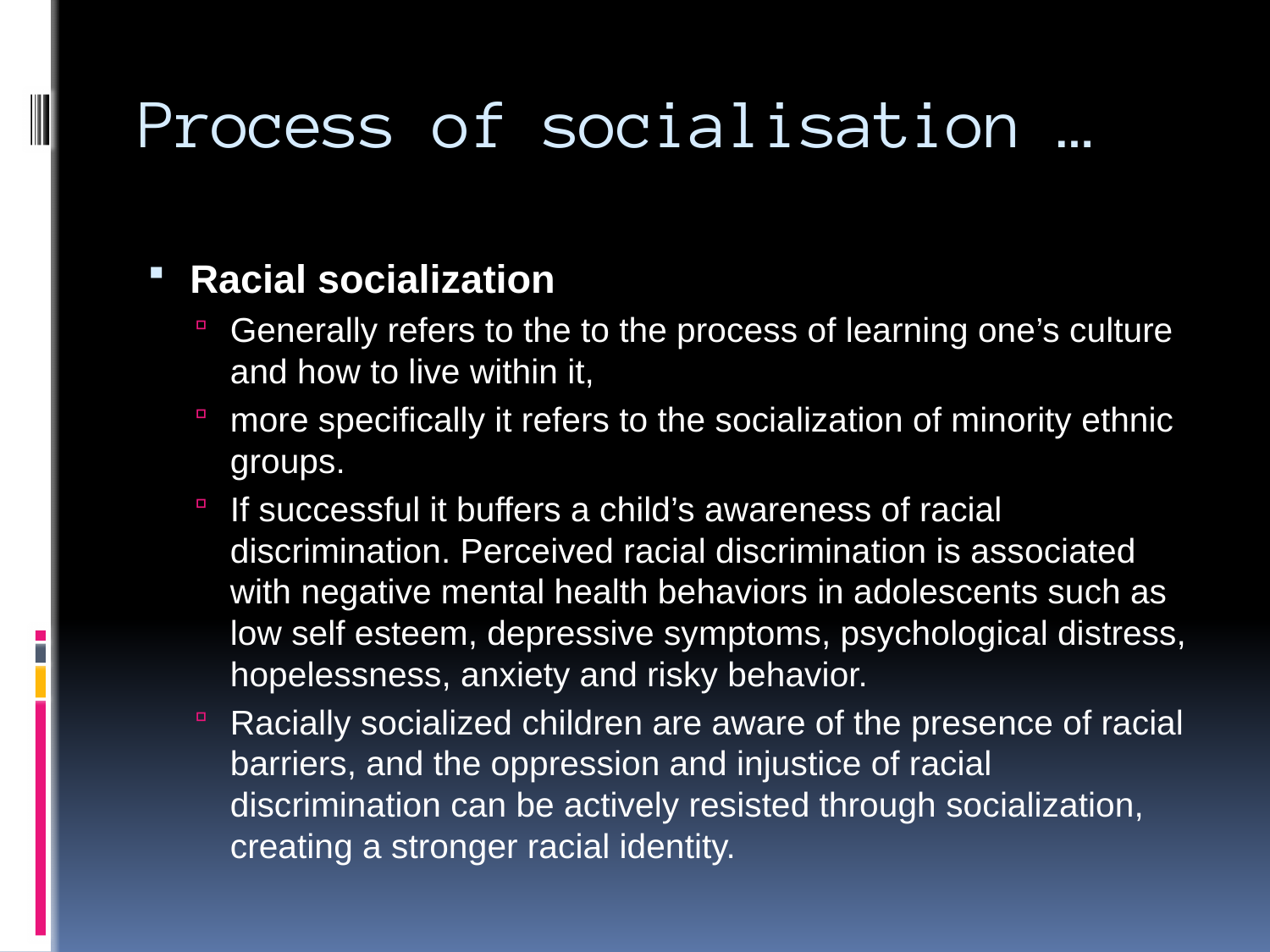

# Process of socialisation …
Racial socialization
Generally refers to the to the process of learning one’s culture and how to live within it,
more specifically it refers to the socialization of minority ethnic groups.
If successful it buffers a child’s awareness of racial discrimination. Perceived racial discrimination is associated with negative mental health behaviors in adolescents such as low self esteem, depressive symptoms, psychological distress, hopelessness, anxiety and risky behavior.
Racially socialized children are aware of the presence of racial barriers, and the oppression and injustice of racial discrimination can be actively resisted through socialization, creating a stronger racial identity.